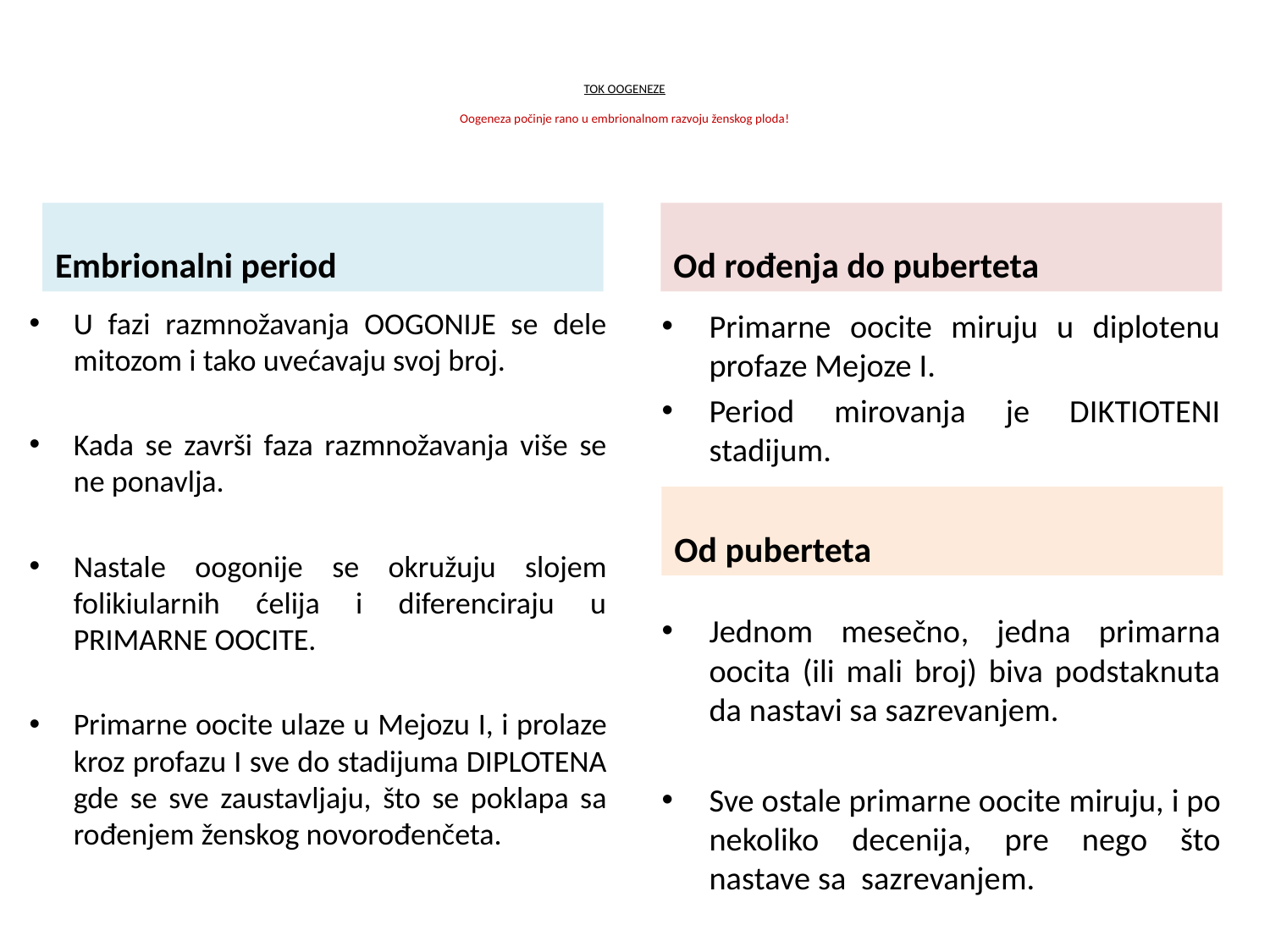

# TOK OOGENEZE Oogeneza počinje rano u embrionalnom razvoju ženskog ploda!
Embrionalni period
Od rođenja do puberteta
U fazi razmnožavanja OOGONIJE se dele mitozom i tako uvećavaju svoj broj.

Kada se završi faza razmnožavanja više se ne ponavlja.

Nastale oogonije se okružuju slojem folikiularnih ćelija i diferenciraju u PRIMARNE OOCITE.

Primarne oocite ulaze u Mejozu I, i prolaze kroz profazu I sve do stadijuma DIPLOTENA gde se sve zaustavljaju, što se poklapa sa rođenjem ženskog novorođenčeta.

Primarne oocite miruju u diplotenu profaze Mejoze I.
Period mirovanja je DIKTIOTENI stadijum.

Jednom mesečno, jedna primarna oocita (ili mali broj) biva podstaknuta da nastavi sa sazrevanjem.

Sve ostale primarne oocite miruju, i po nekoliko decenija, pre nego što nastave sa  sazrevanjem.

Od puberteta